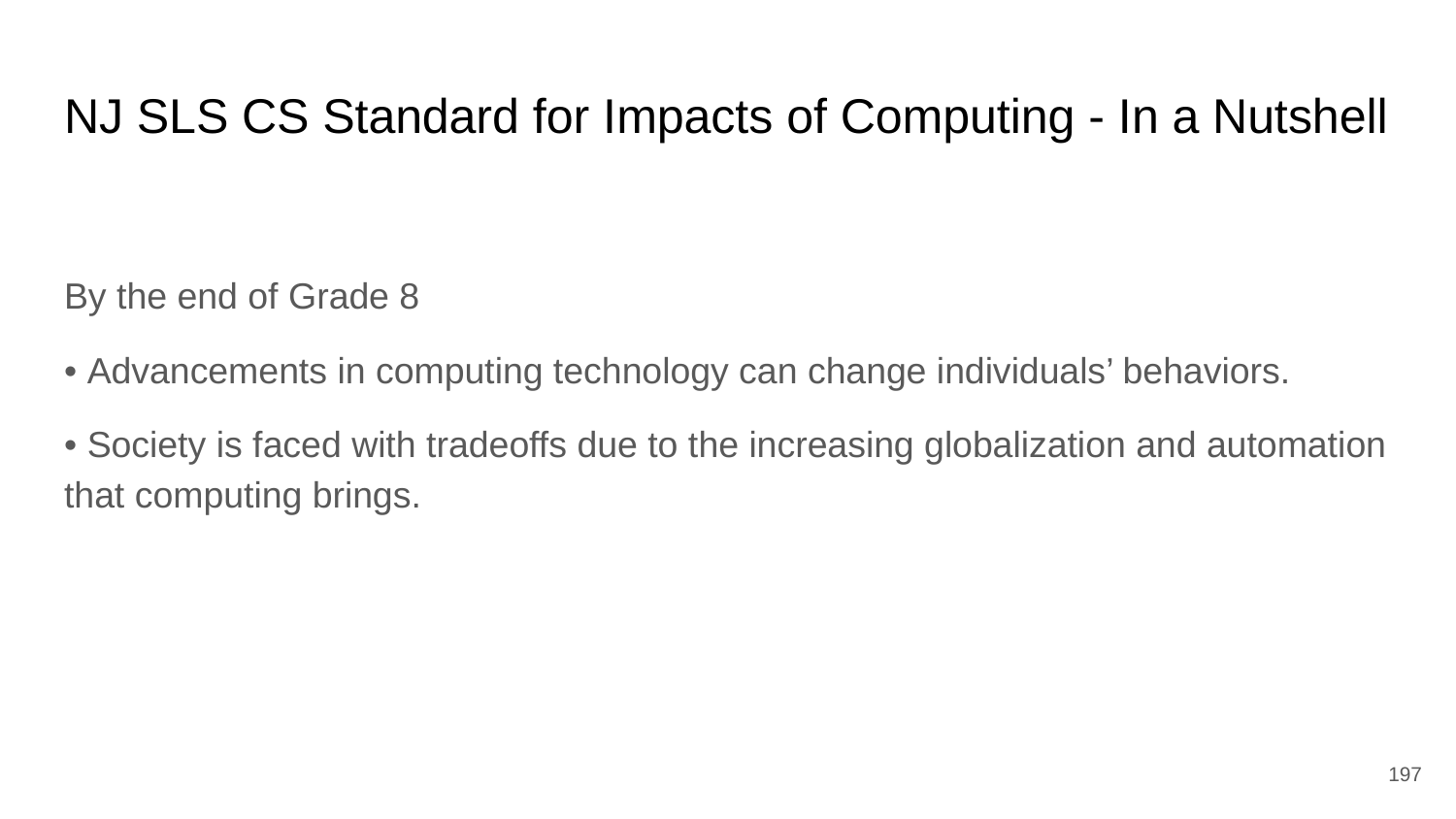

# NJ SLS CS Standard for Impacts of Computing - In a Nutshell

By the end of Grade 8
• Advancements in computing technology can change individuals’ behaviors.
• Society is faced with tradeoffs due to the increasing globalization and automation that computing brings.
197